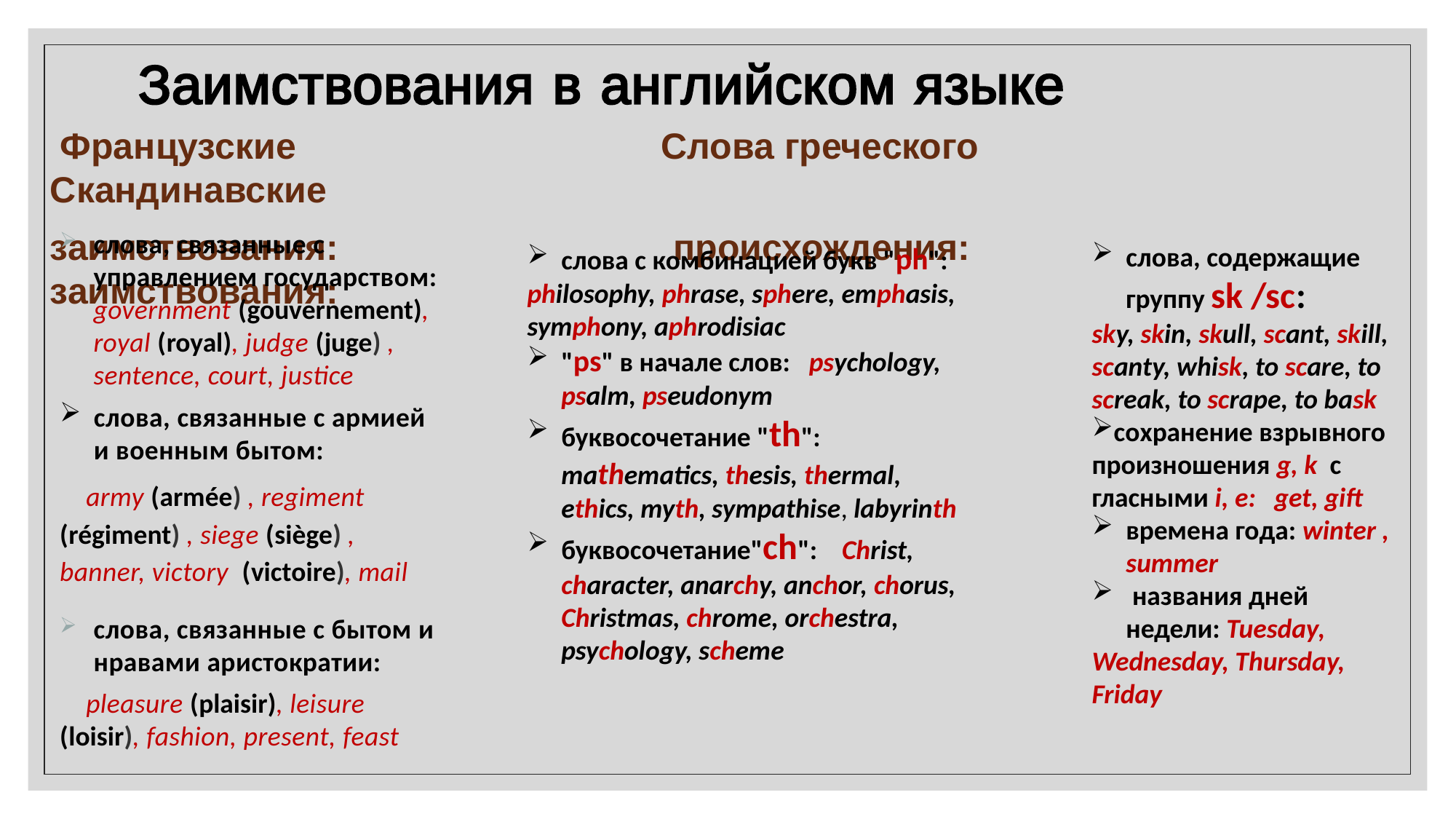

# Заимствования в английском языке
 Французские                                    Слова греческого                         Скандинавские
заимствования:                                 происхождения:                           заимствования:

слова, связанные с управлением государством: government (gouvernement), royal (royal), judge (juge) , sentence, court, justice
слова, связанные с армией и военным бытом:
    army (armée) , regiment (régiment) , siege (siège) , banner, victory  (victoire), mail
слова, связанные с бытом и нравами аристократии:
    pleasure (plaisir), leisure (loisir), fashion, present, feast

слова с комбинацией букв "ph":
philosophy, phrase, sphere, emphasis, symphony, aphrodisiac
"ps" в начале слов:   psychology, psalm, pseudonym
буквосочетание "th": mathematics, thesis, thermal, ethics, myth, sympathise, labyrinth
буквосочетание"ch":    Christ, character, anarchy, anchor, chorus, Christmas, chrome, orchestra, psychology, scheme

слова, содержащие группу sk /sc:
sky, skin, skull, scant, skill, scanty, whisk, to scare, to screak, to scrape, to bask
сохранение взрывного произношения g, k  с гласными i, e:   get, gift
времена года: winter , summer
 названия дней недели: Tuesdaу,
Wednesday, Thursday, Friday